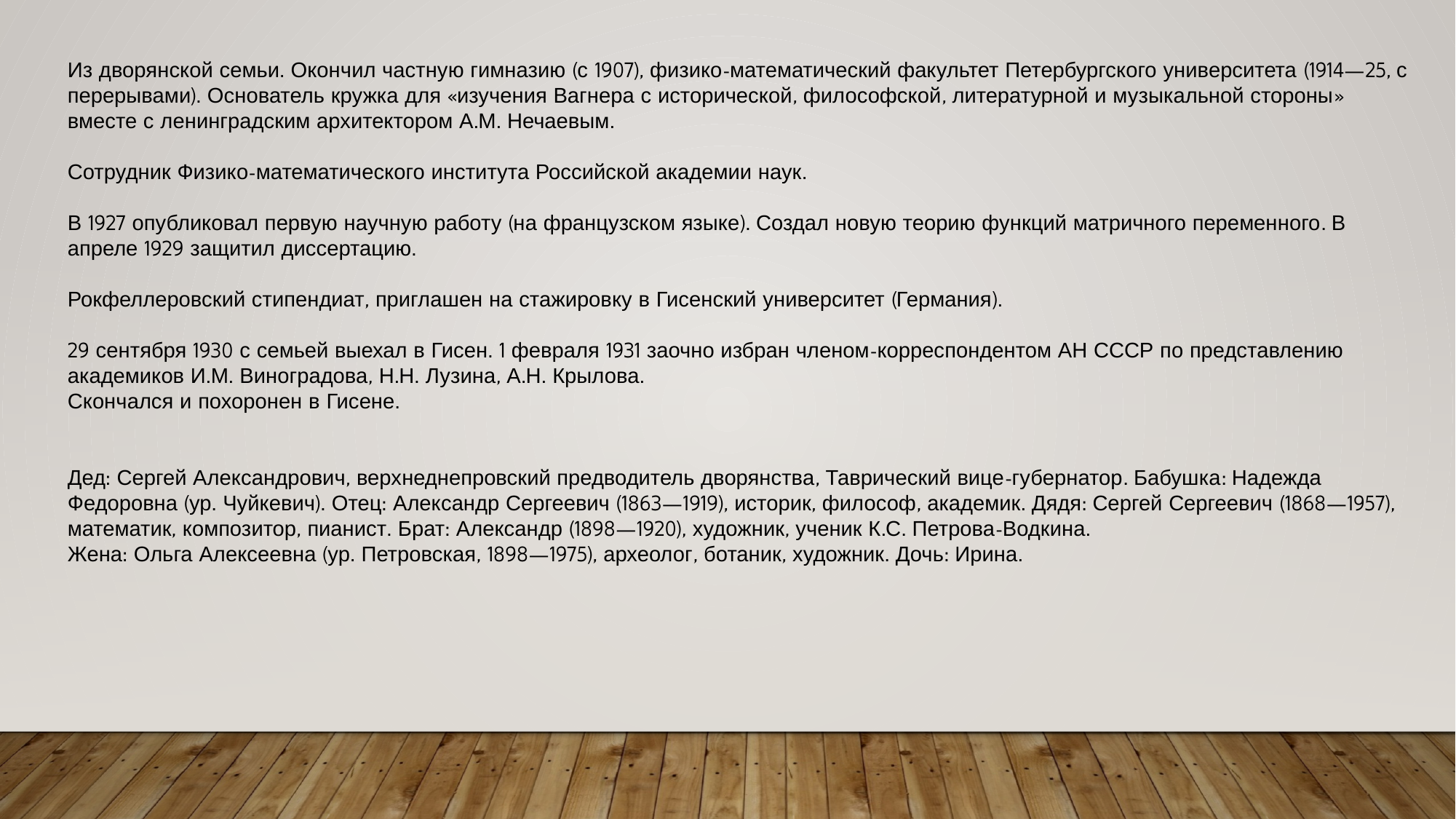

Из дворянской семьи. Окончил частную гимназию (с 1907), физико-математический факультет Петербургского университета (1914—25, с перерывами). Основатель кружка для «изучения Вагнера с исторической, философской, литературной и музыкальной стороны» вместе с ленинградским архитектором А.М. Нечаевым.

Сотрудник Физико-математического института Российской академии наук.

В 1927 опубликовал первую научную работу (на французском языке). Создал новую теорию функций матричного переменного. В апреле 1929 защитил диссертацию.

Рокфеллеровский стипендиат, приглашен на стажировку в Гисенский университет (Германия).

29 сентября 1930 с семьей выехал в Гисен. 1 февраля 1931 заочно избран членом-корреспондентом АН СССР по представлению академиков И.М. Виноградова, Н.Н. Лузина, А.Н. Крылова.
Скончался и похоронен в Гисене.

Дед: Сергей Александрович, верхнеднепровский предводитель дворянства, Таврический вице-губернатор. Бабушка: Надежда Федоровна (ур. Чуйкевич). Отец: Александр Сергеевич (1863—1919), историк, философ, академик. Дядя: Сергей Сергеевич (1868—1957), математик, композитор, пианист. Брат: Александр (1898—1920), художник, ученик К.С. Петрова-Водкина.
Жена: Ольга Алексеевна (ур. Петровская, 1898—1975), археолог, ботаник, художник. Дочь: Ирина.